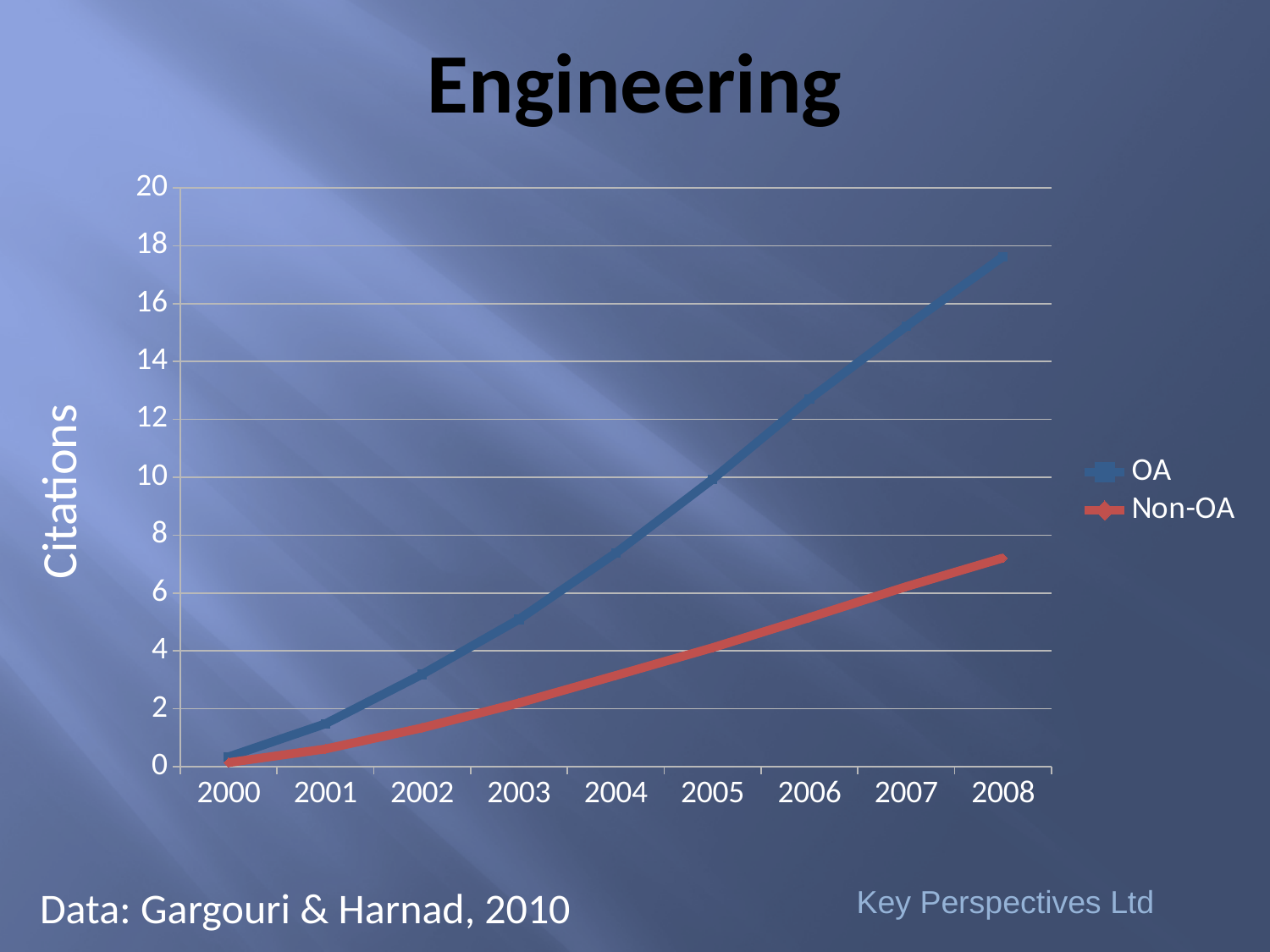

# Engineering

### Chart

| Category | OA | Non-OA |
|---|---|---|
| 2000.0 | 0.34 | 0.14 |
| 2001.0 | 1.48 | 0.61 |
| 2002.0 | 3.19 | 1.34 |
| 2003.0 | 5.09 | 2.2 |
| 2004.0 | 7.38 | 3.15 |
| 2005.0 | 9.93 | 4.109999999999999 |
| 2006.0 | 12.7 | 5.149999999999999 |
| 2007.0 | 15.21 | 6.22 |
| 2008.0 | 17.62 | 7.21 |
Citations
Data: Gargouri & Harnad, 2010
Key Perspectives Ltd